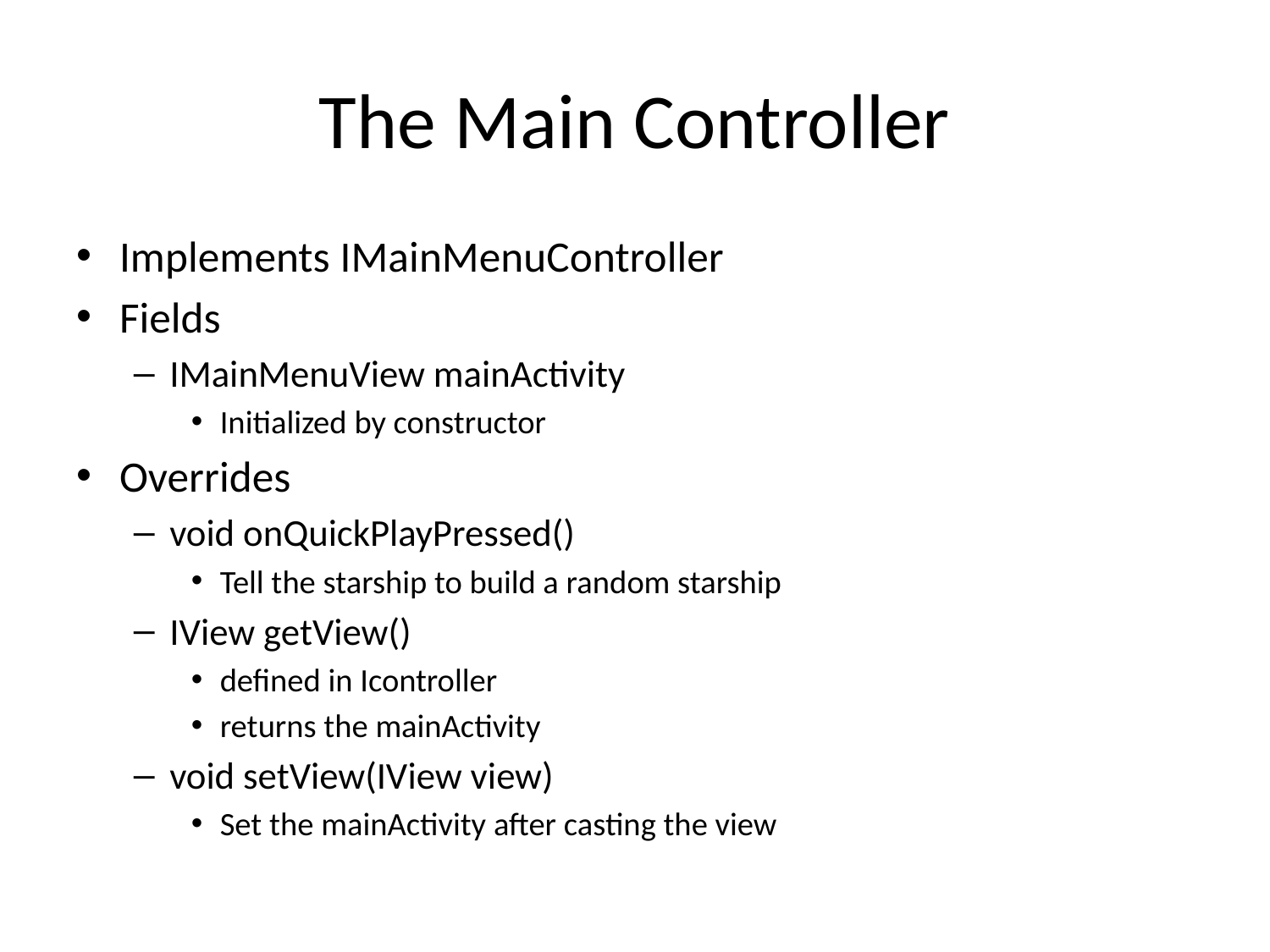

# The Main Controller
Implements IMainMenuController
Fields
IMainMenuView mainActivity
Initialized by constructor
Overrides
void onQuickPlayPressed()
Tell the starship to build a random starship
IView getView()
defined in Icontroller
returns the mainActivity
void setView(IView view)
Set the mainActivity after casting the view